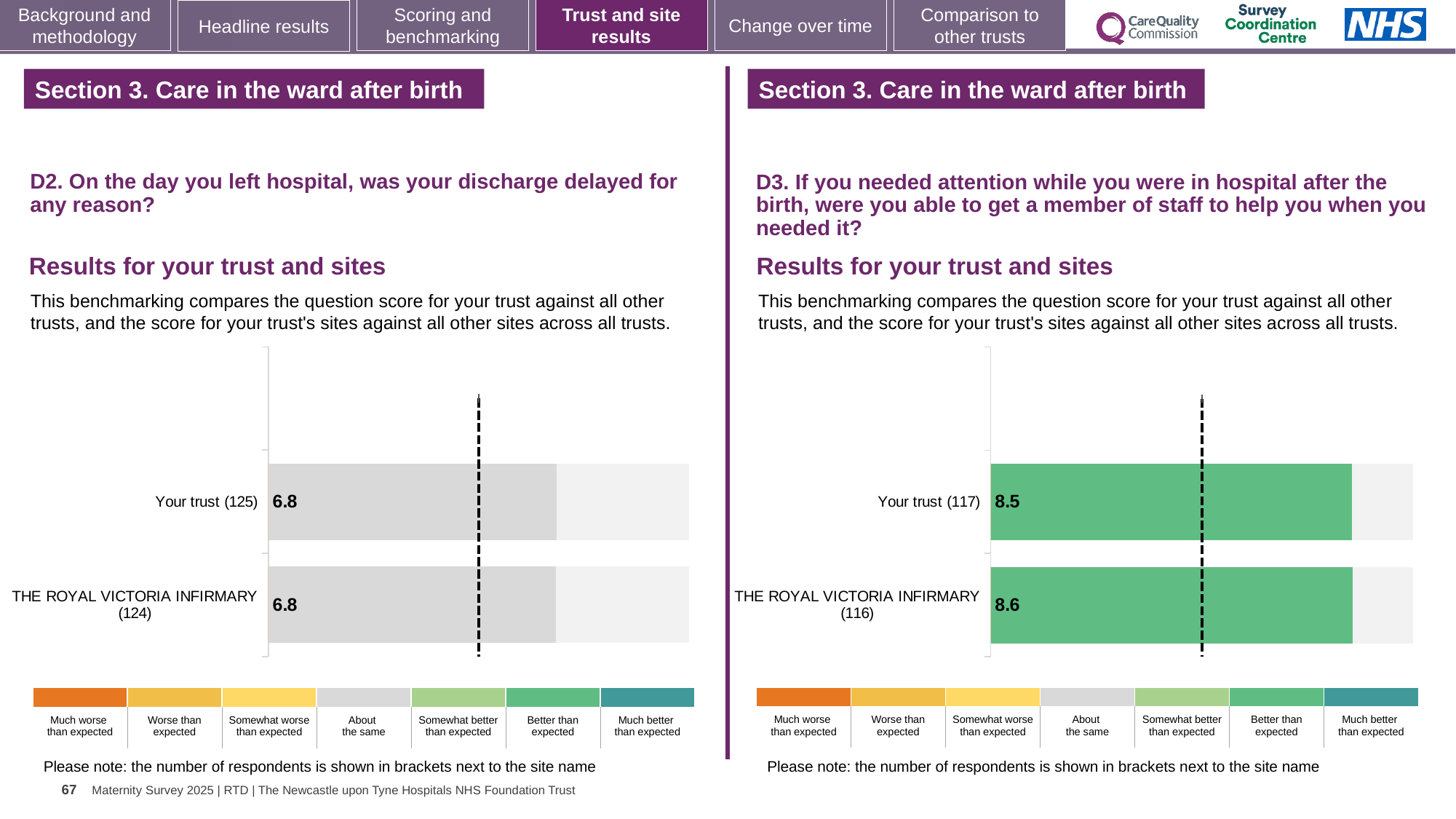

Section 3. Care in the ward after birth
Section 3. Care in the ward after birth
D2. On the day you left hospital, was your discharge delayed for any reason?
D3. If you needed attention while you were in hospital after the birth, were you able to get a member of staff to help you when you needed it?
Results for your trust and sites
Results for your trust and sites
This benchmarking compares the question score for your trust against all other trusts, and the score for your trust's sites against all other sites across all trusts.
This benchmarking compares the question score for your trust against all other trusts, and the score for your trust's sites against all other sites across all trusts.

[unsupported chart]

[unsupported chart]

|  |  |  |  |  |  |  |
| --- | --- | --- | --- | --- | --- | --- |
| Much worse than expected | Worse than expected | Somewhat worse than expected | About the same | Somewhat better than expected | Better than expected | Much better than expected |
|  |  |  |  |  |  |  |
| --- | --- | --- | --- | --- | --- | --- |
| Much worse than expected | Worse than expected | Somewhat worse than expected | About the same | Somewhat better than expected | Better than expected | Much better than expected |
Please note: the number of respondents is shown in brackets next to the site name
Please note: the number of respondents is shown in brackets next to the site name
67